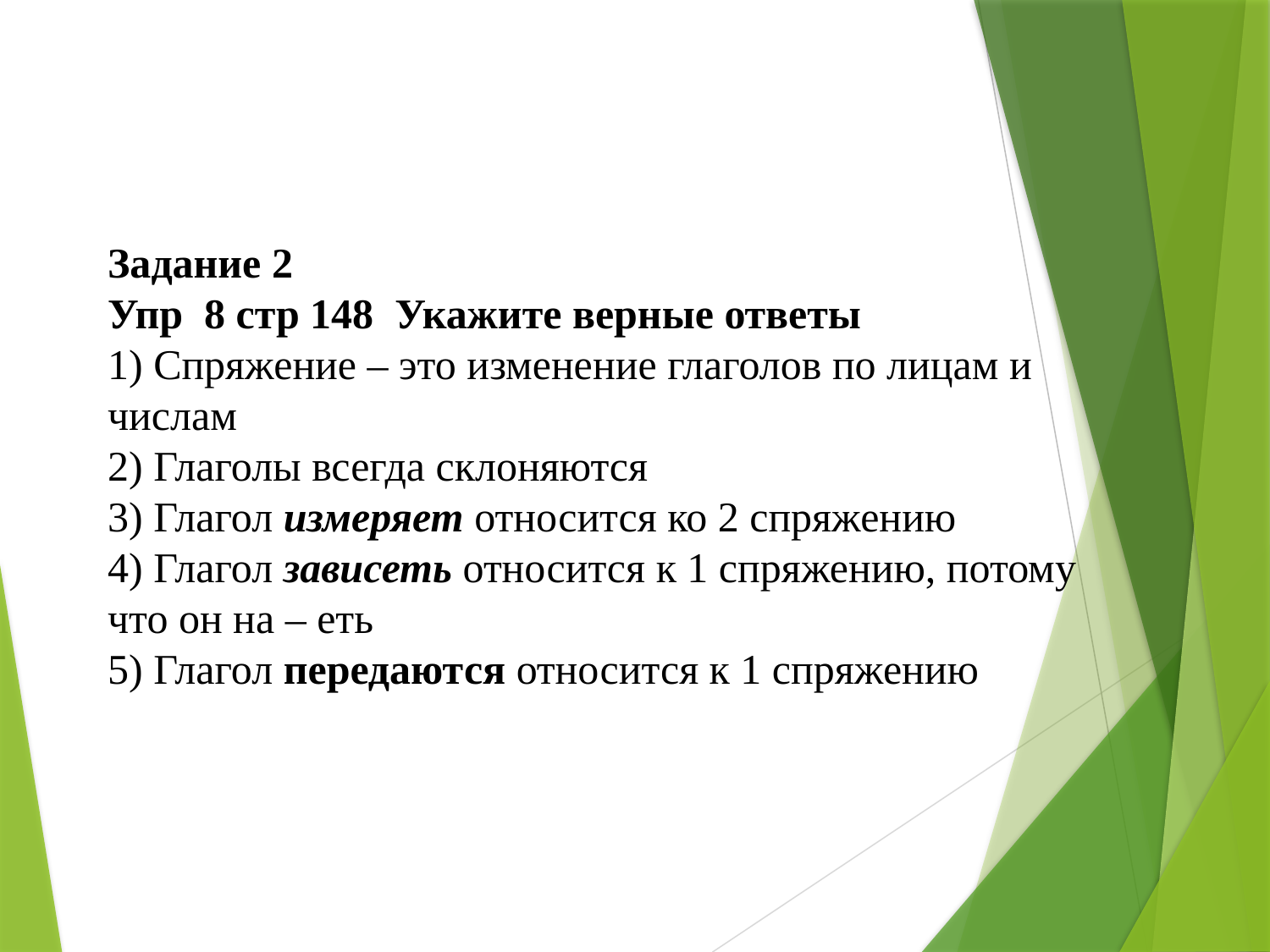

Задание 2
Упр  8 стр 148  Укажите верные ответы
1) Спряжение – это изменение глаголов по лицам и числам
2) Глаголы всегда склоняются
3) Глагол измеряет относится ко 2 спряжению
4) Глагол зависеть относится к 1 спряжению, потому что он на – еть
5) Глагол передаются относится к 1 спряжению